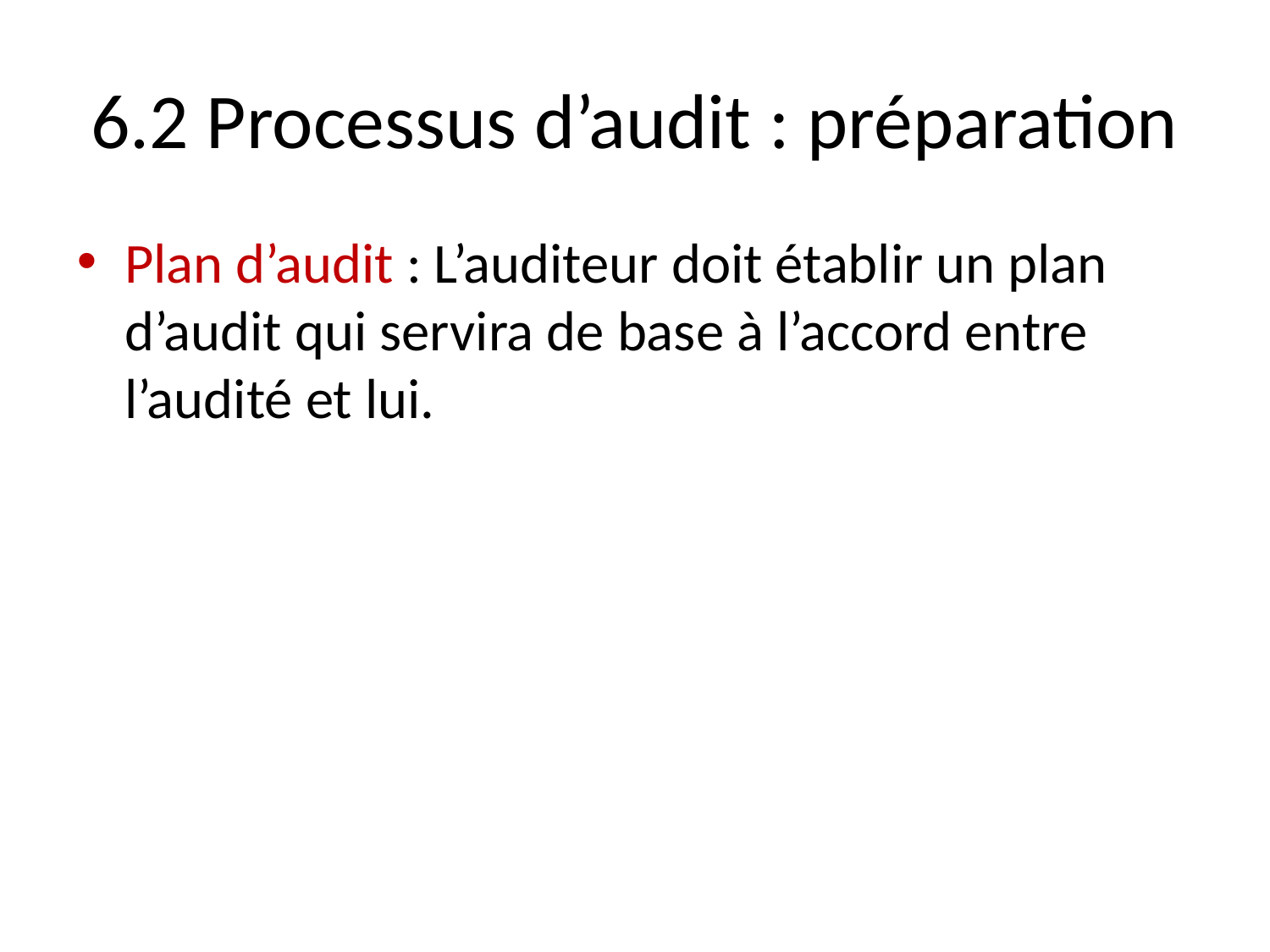

# 6.2 Processus d’audit : préparation
Plan d’audit : L’auditeur doit établir un plan d’audit qui servira de base à l’accord entre l’audité et lui.